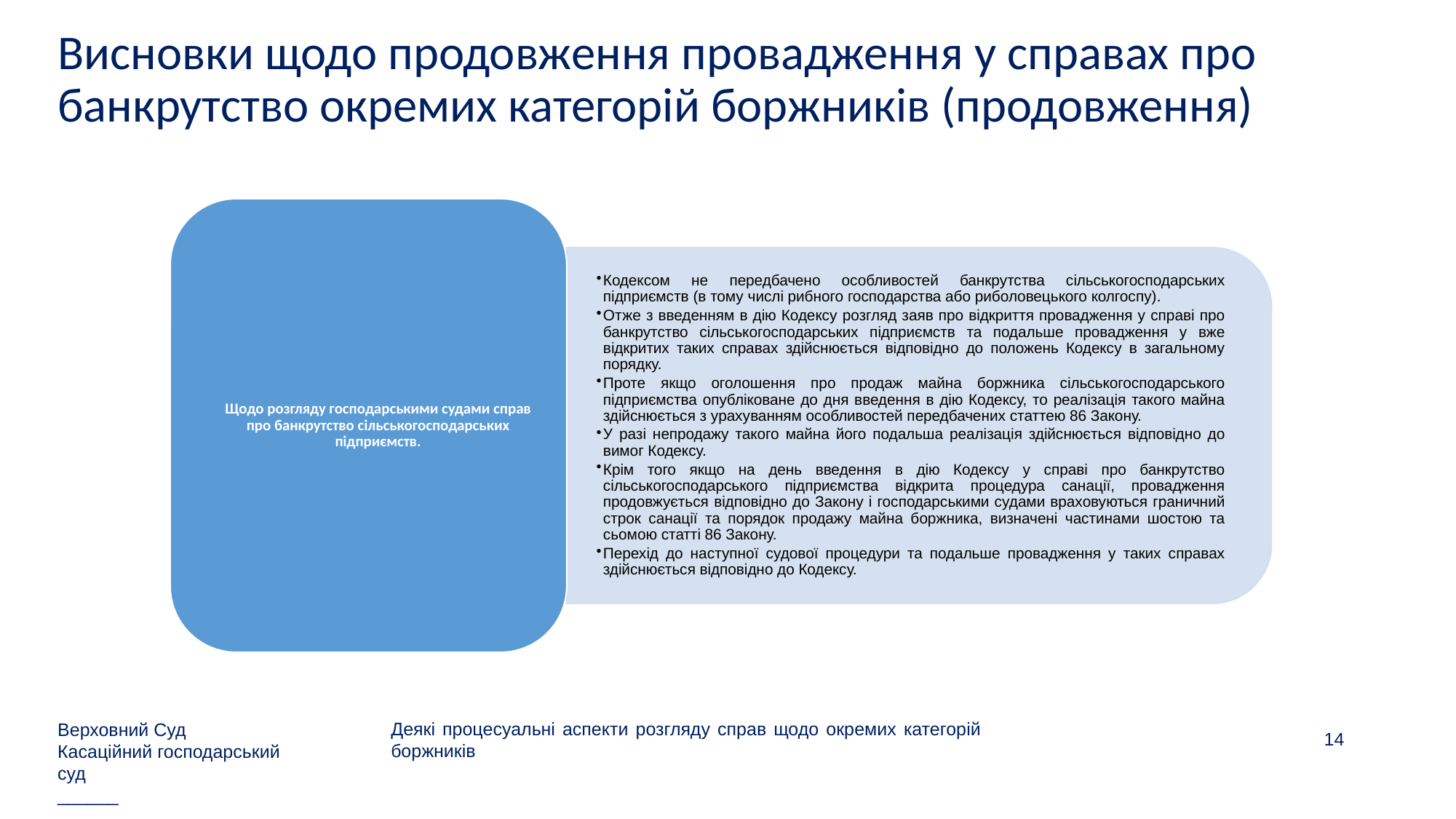

# Висновки щодо продовження провадження у справах про банкрутство окремих категорій боржників (продовження)
Кодексом не передбачено особливостей банкрутства сільськогосподарських підприємств (в тому числі рибного господарства або риболовецького колгоспу).
Отже з введенням в дію Кодексу розгляд заяв про відкриття провадження у справі про банкрутство сільськогосподарських підприємств та подальше провадження у вже відкритих таких справах здійснюється відповідно до положень Кодексу в загальному порядку.
Проте якщо оголошення про продаж майна боржника сільськогосподарського підприємства опубліковане до дня введення в дію Кодексу, то реалізація такого майна здійснюється з урахуванням особливостей передбачених статтею 86 Закону.
У разі непродажу такого майна його подальша реалізація здійснюється відповідно до вимог Кодексу.
Крім того якщо на день введення в дію Кодексу у справі про банкрутство сільськогосподарського підприємства відкрита процедура санації, провадження продовжується відповідно до Закону і господарськими судами враховуються граничний строк санації та порядок продажу майна боржника, визначені частинами шостою та сьомою статті 86 Закону.
Перехід до наступної судової процедури та подальше провадження у таких справах здійснюється відповідно до Кодексу.
Щодо розгляду господарськими судами справ про банкрутство сільськогосподарських підприємств.
Верховний Суд
Касаційний господарський суд
______
14
Деякі процесуальні аспекти розгляду справ щодо окремих категорій боржників